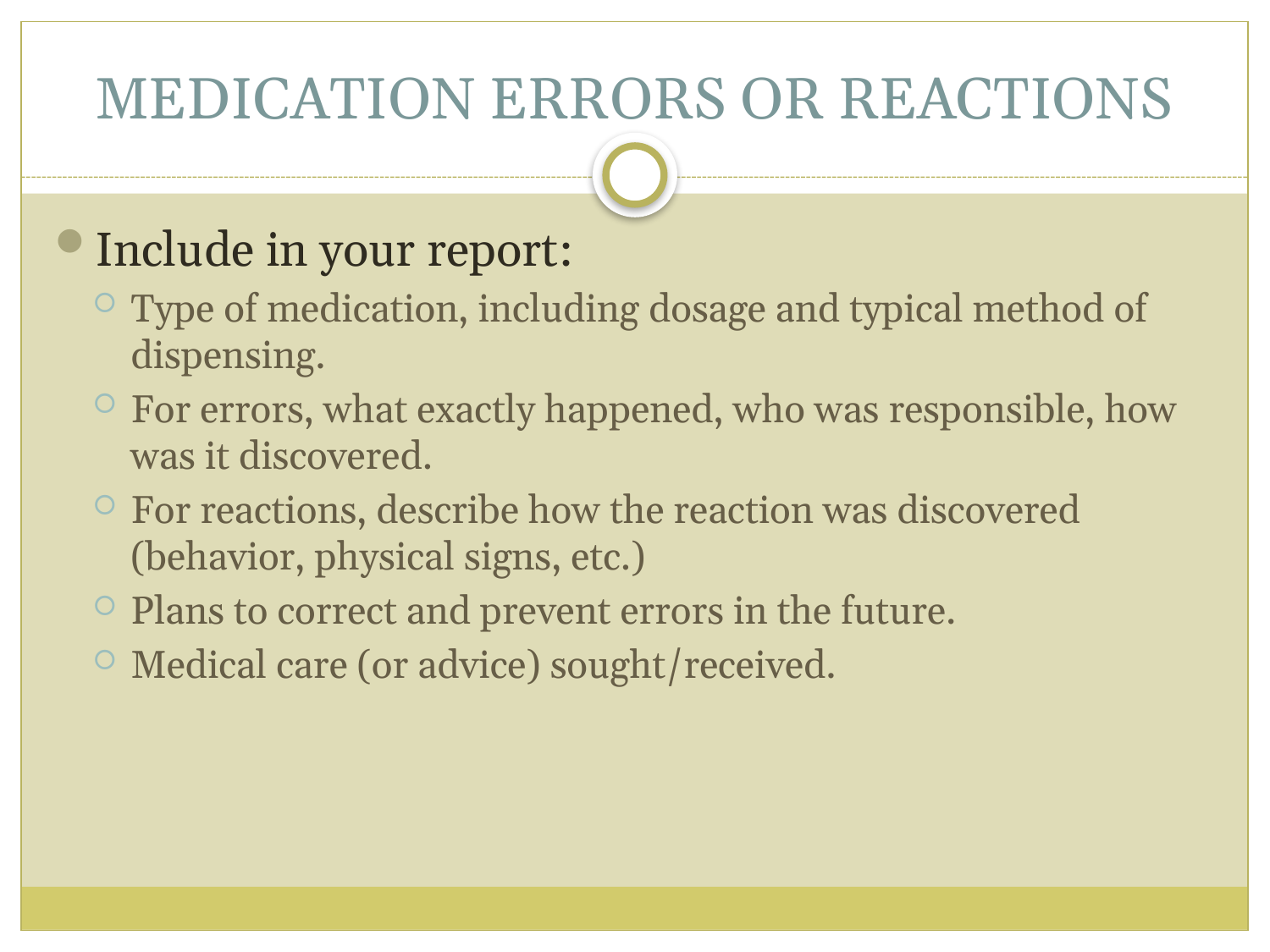

# MEDICATION ERRORS OR REACTIONS
Include in your report:
Type of medication, including dosage and typical method of dispensing.
For errors, what exactly happened, who was responsible, how was it discovered.
For reactions, describe how the reaction was discovered (behavior, physical signs, etc.)
Plans to correct and prevent errors in the future.
Medical care (or advice) sought/received.